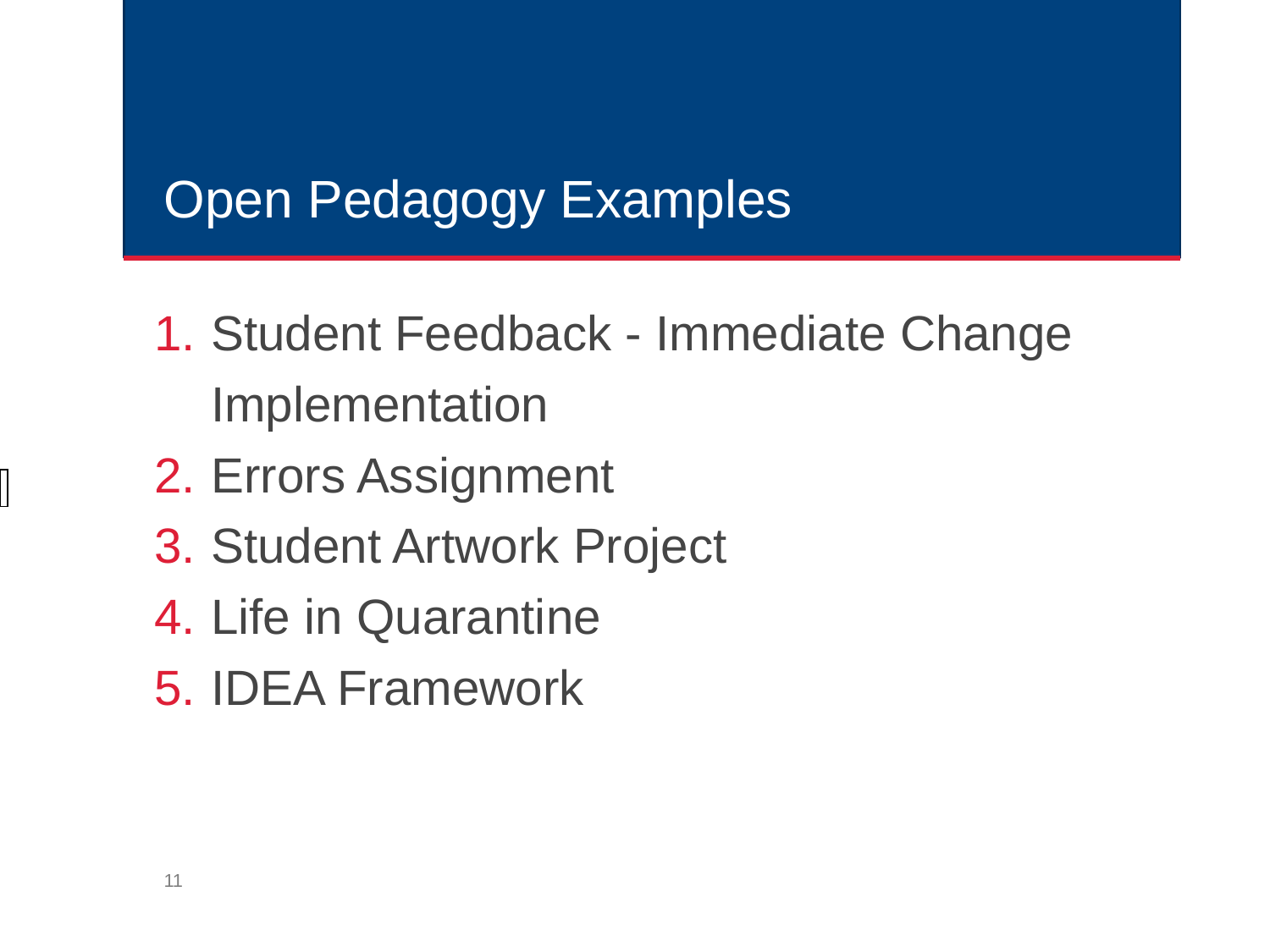

# Open Pedagogy Examples
Student Feedback - Immediate Change Implementation
Errors Assignment
Student Artwork Project
Life in Quarantine
IDEA Framework
|  |
| --- |
11